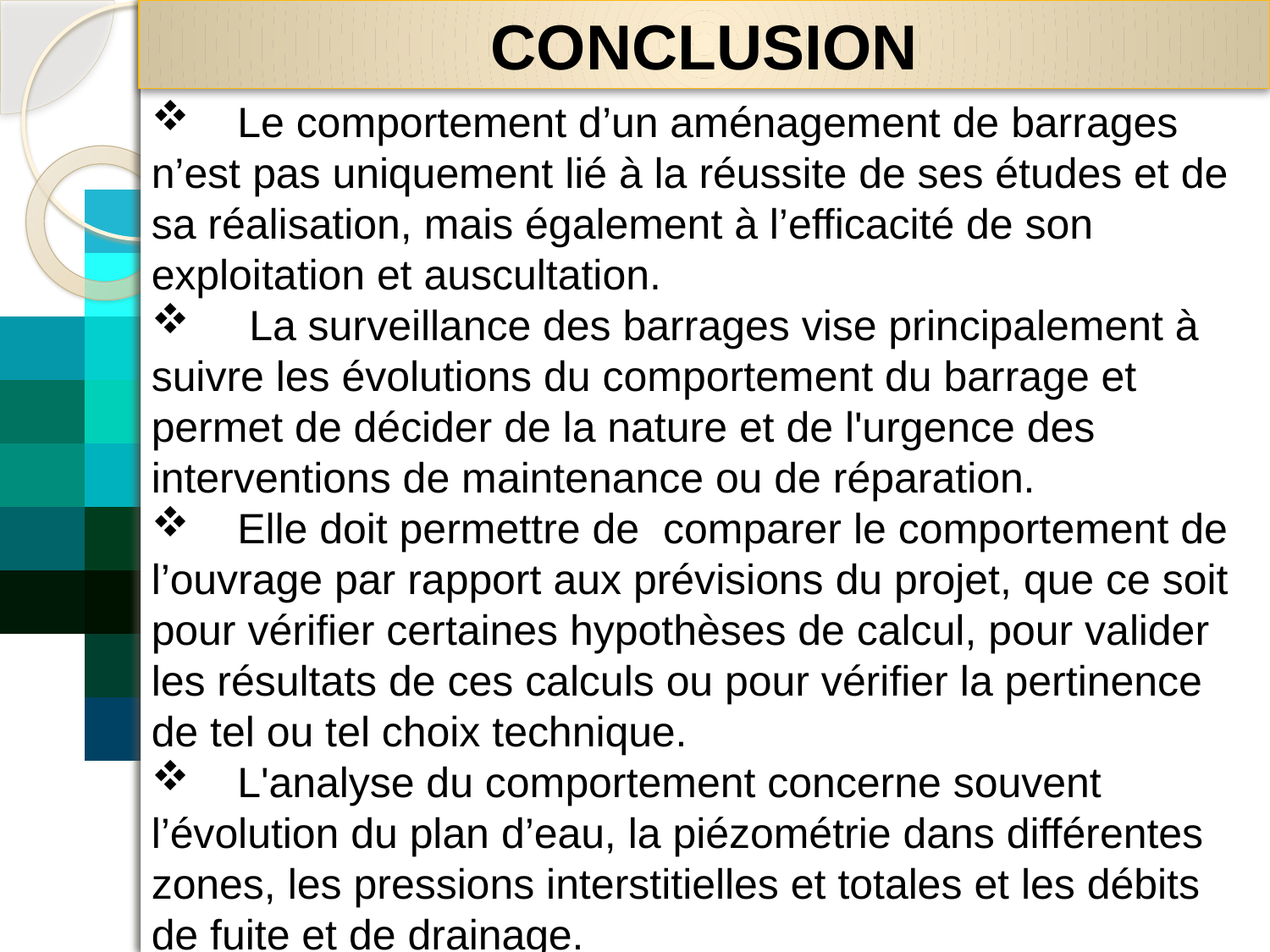

CONCLUSION
    Le comportement d’un aménagement de barrages n’est pas uniquement lié à la réussite de ses études et de sa réalisation, mais également à l’efficacité de son exploitation et auscultation.
     La surveillance des barrages vise principalement à suivre les évolutions du comportement du barrage et permet de décider de la nature et de l'urgence des interventions de maintenance ou de réparation.
    Elle doit permettre de  comparer le comportement de l’ouvrage par rapport aux prévisions du projet, que ce soit pour vérifier certaines hypothèses de calcul, pour valider les résultats de ces calculs ou pour vérifier la pertinence de tel ou tel choix technique.
    L'analyse du comportement concerne souvent l’évolution du plan d’eau, la piézométrie dans différentes zones, les pressions interstitielles et totales et les débits de fuite et de drainage.